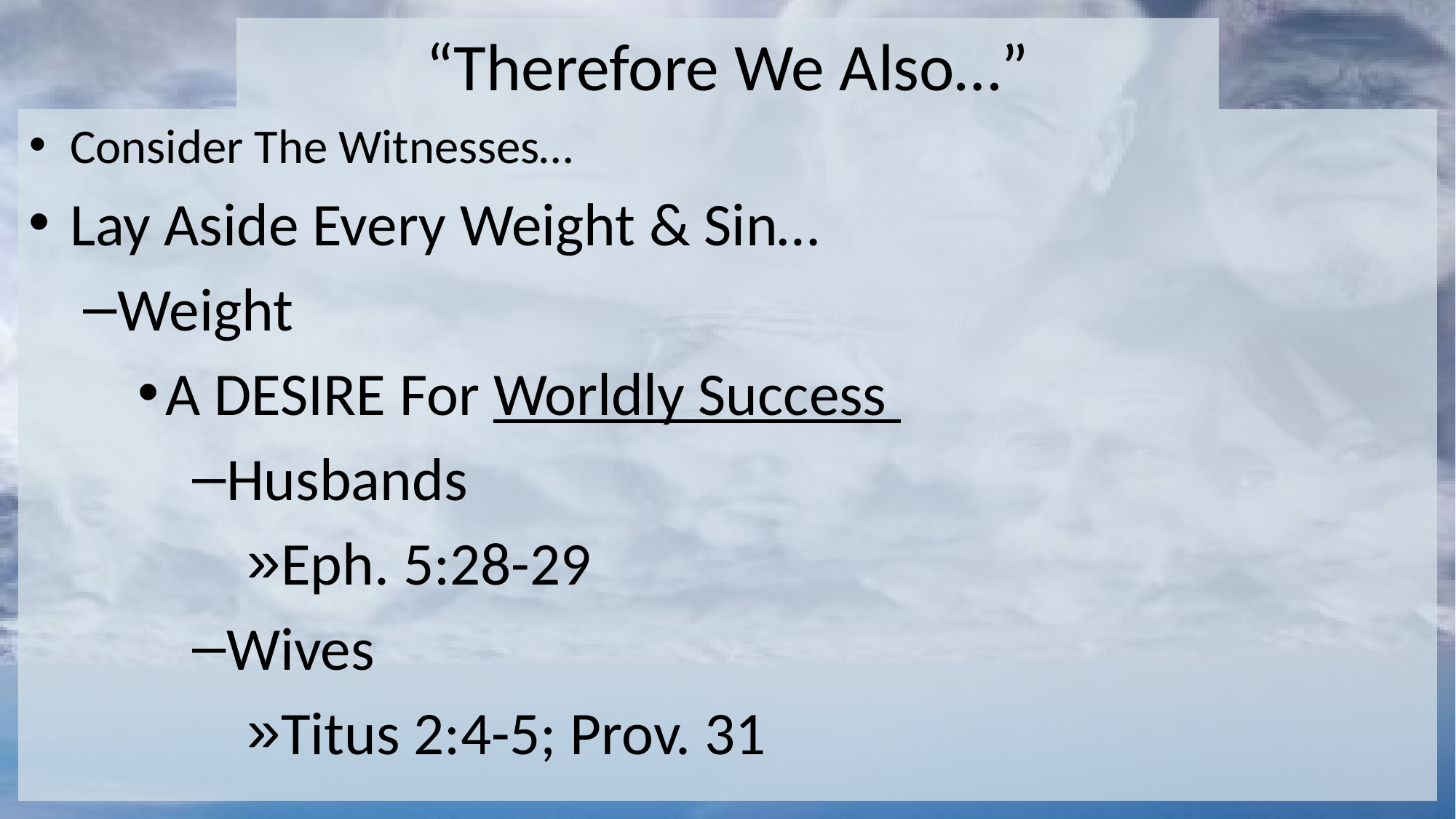

# “Therefore We Also…”
Consider The Witnesses…
Lay Aside Every Weight & Sin…
Weight
A DESIRE For Worldly Success
Husbands
Eph. 5:28-29
Wives
Titus 2:4-5; Prov. 31